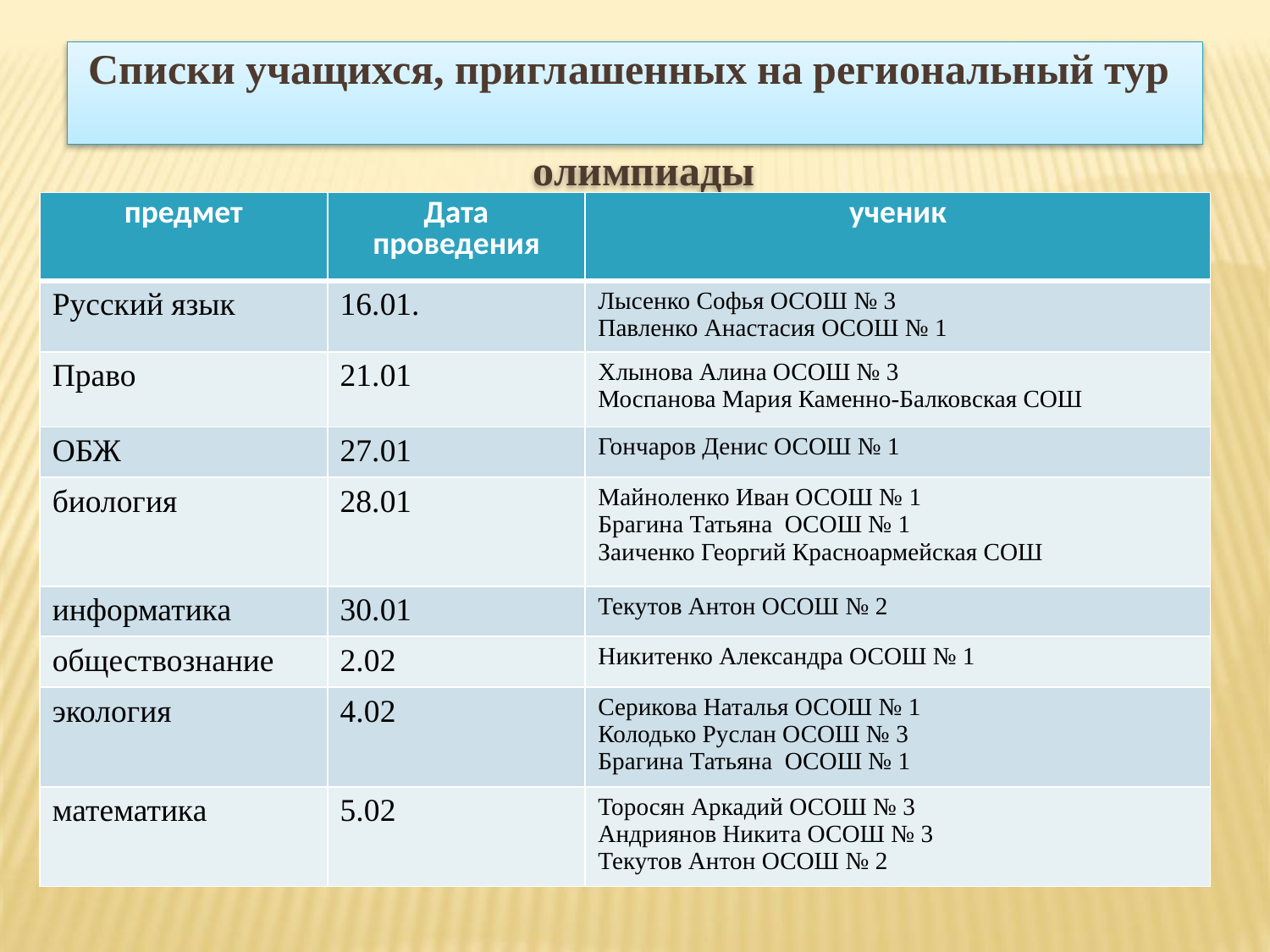

# Списки учащихся, приглашенных на региональный тур олимпиады
| предмет | Дата проведения | ученик |
| --- | --- | --- |
| Русский язык | 16.01. | Лысенко Софья ОСОШ № 3 Павленко Анастасия ОСОШ № 1 |
| Право | 21.01 | Хлынова Алина ОСОШ № 3 Моспанова Мария Каменно-Балковская СОШ |
| ОБЖ | 27.01 | Гончаров Денис ОСОШ № 1 |
| биология | 28.01 | Майноленко Иван ОСОШ № 1 Брагина Татьяна ОСОШ № 1 Заиченко Георгий Красноармейская СОШ |
| информатика | 30.01 | Текутов Антон ОСОШ № 2 |
| обществознание | 2.02 | Никитенко Александра ОСОШ № 1 |
| экология | 4.02 | Серикова Наталья ОСОШ № 1 Колодько Руслан ОСОШ № 3 Брагина Татьяна ОСОШ № 1 |
| математика | 5.02 | Торосян Аркадий ОСОШ № 3 Андриянов Никита ОСОШ № 3 Текутов Антон ОСОШ № 2 |